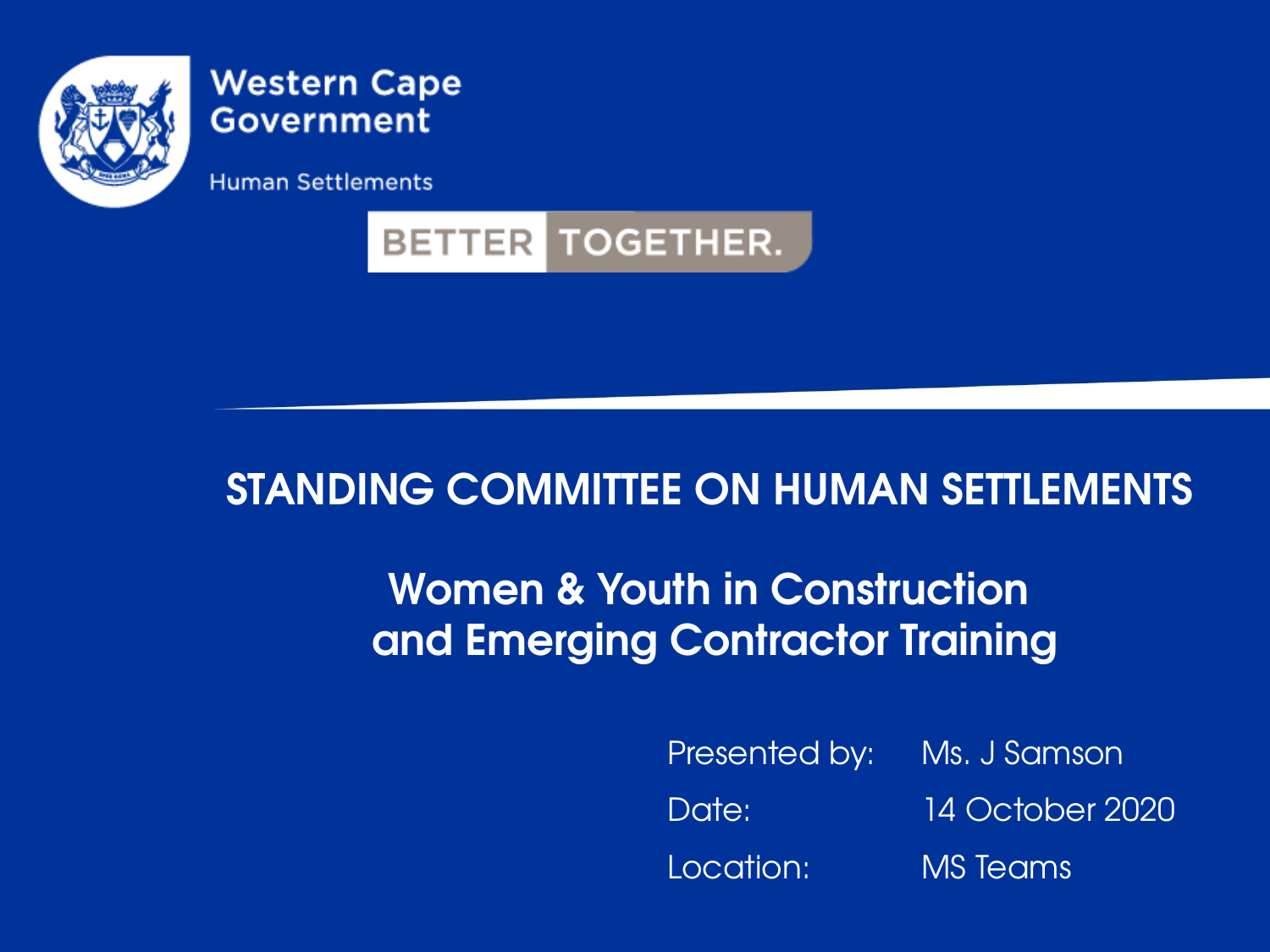

# STANDING COMMITTEE ON HUMAN SETTLEMENTS
Women & Youth in Construction
and Emerging Contractor Training
Presented by: 	Ms. J Samson
Date: 		14 October 2020
Location:	MS Teams